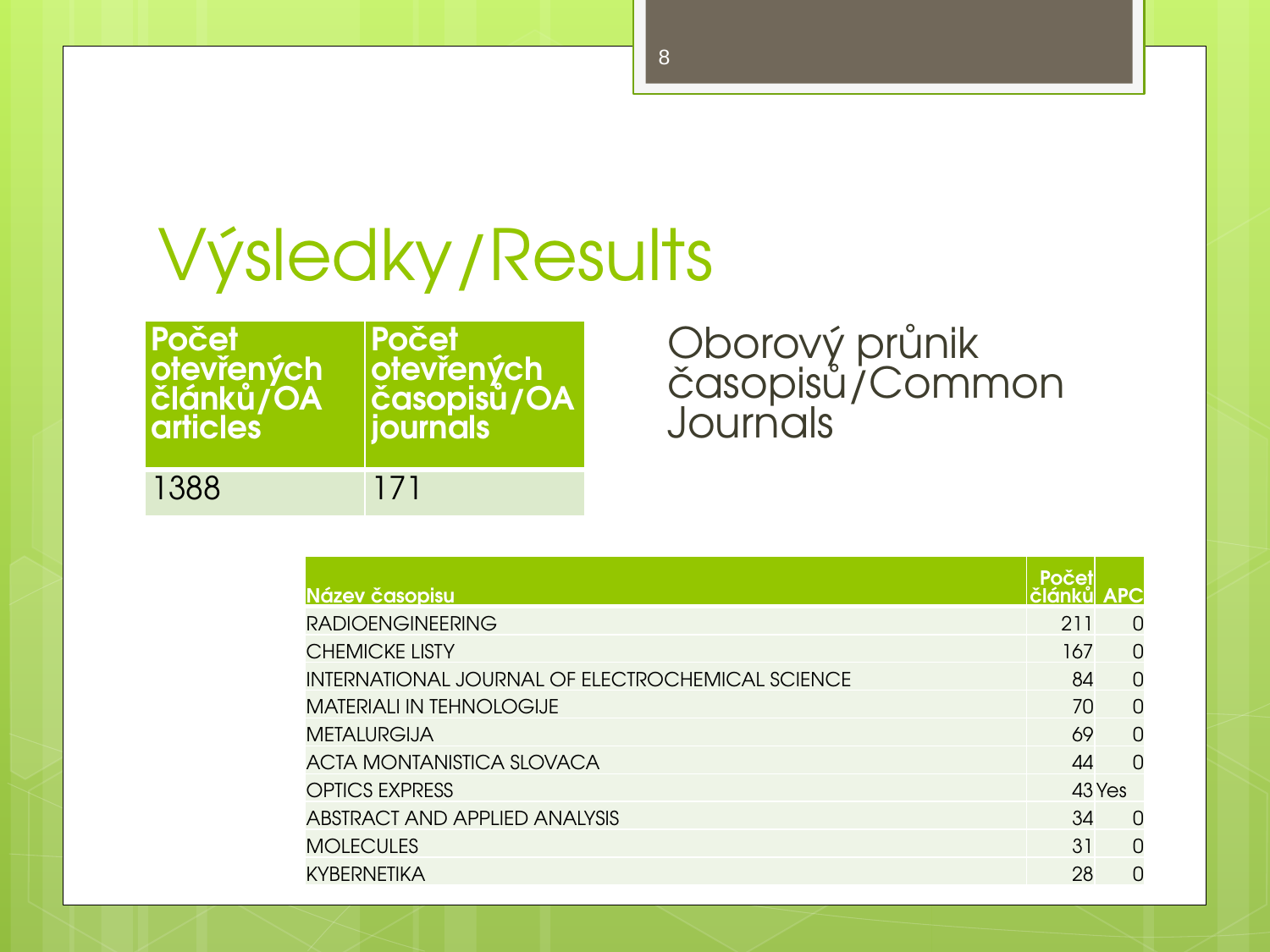

8
# Výsledky/Results
| Počet otevřených článků/OA articles | Počet otevřených časopisů/OA journals |
| --- | --- |
| 1388 | 171 |
Oborový průnik časopisů/Common Journals

| Název časopisu | Počet článků | APC |
| --- | --- | --- |
| RADIOENGINEERING | 211 | 0 |
| CHEMICKE LISTY | 167 | 0 |
| INTERNATIONAL JOURNAL OF ELECTROCHEMICAL SCIENCE | 84 | 0 |
| MATERIALI IN TEHNOLOGIJE | 70 | 0 |
| METALURGIJA | 69 | 0 |
| ACTA MONTANISTICA SLOVACA | 44 | 0 |
| OPTICS EXPRESS | 43 | Yes |
| ABSTRACT AND APPLIED ANALYSIS | 34 | 0 |
| MOLECULES | 31 | 0 |
| KYBERNETIKA | 28 | 0 |
13.10.2015 Bibliotheca academica 2015